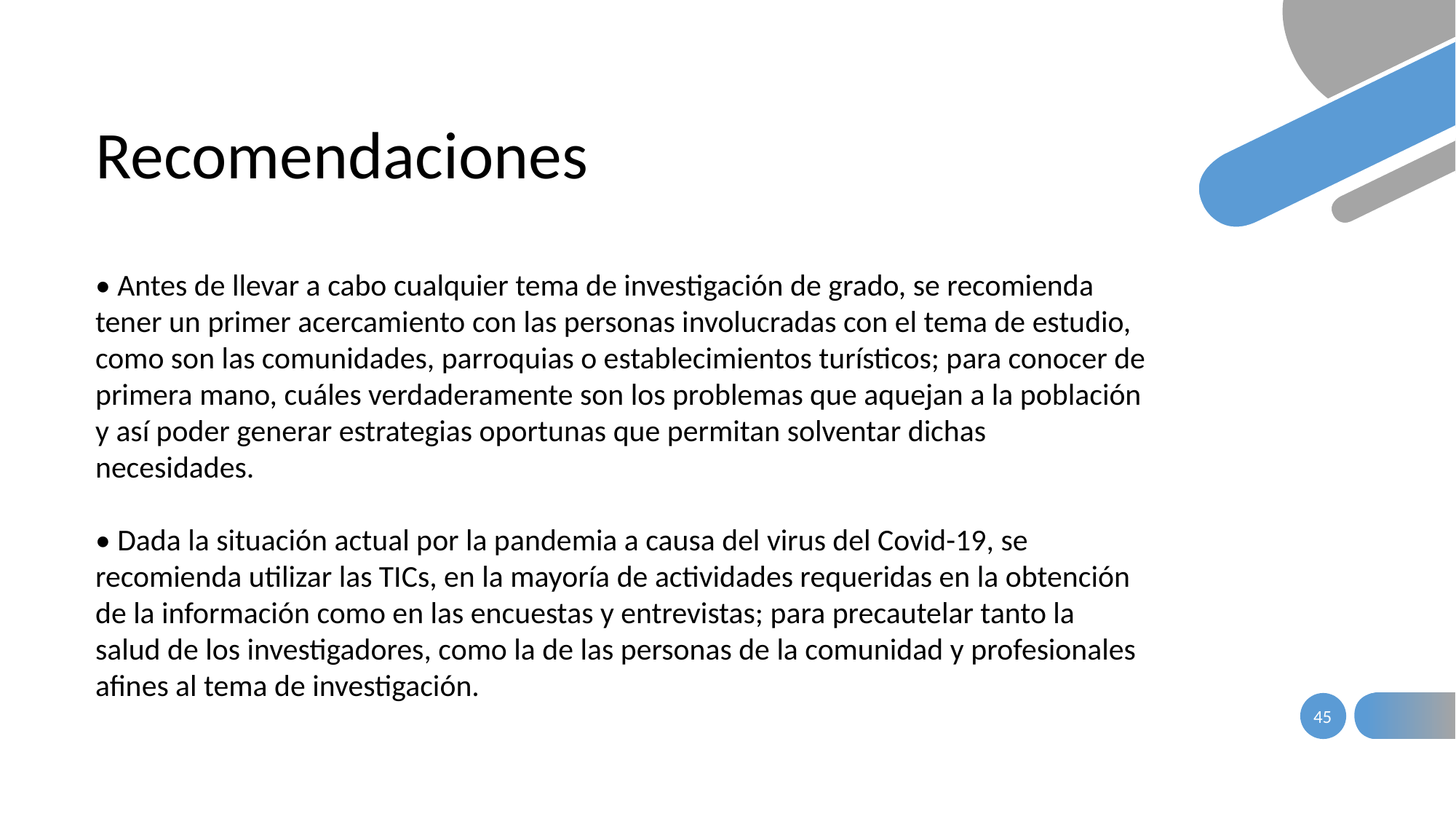

# Recomendaciones

• Antes de llevar a cabo cualquier tema de investigación de grado, se recomienda tener un primer acercamiento con las personas involucradas con el tema de estudio, como son las comunidades, parroquias o establecimientos turísticos; para conocer de primera mano, cuáles verdaderamente son los problemas que aquejan a la población y así poder generar estrategias oportunas que permitan solventar dichas necesidades.

• Dada la situación actual por la pandemia a causa del virus del Covid-19, se recomienda utilizar las TICs, en la mayoría de actividades requeridas en la obtención de la información como en las encuestas y entrevistas; para precautelar tanto la salud de los investigadores, como la de las personas de la comunidad y profesionales afines al tema de investigación.
45